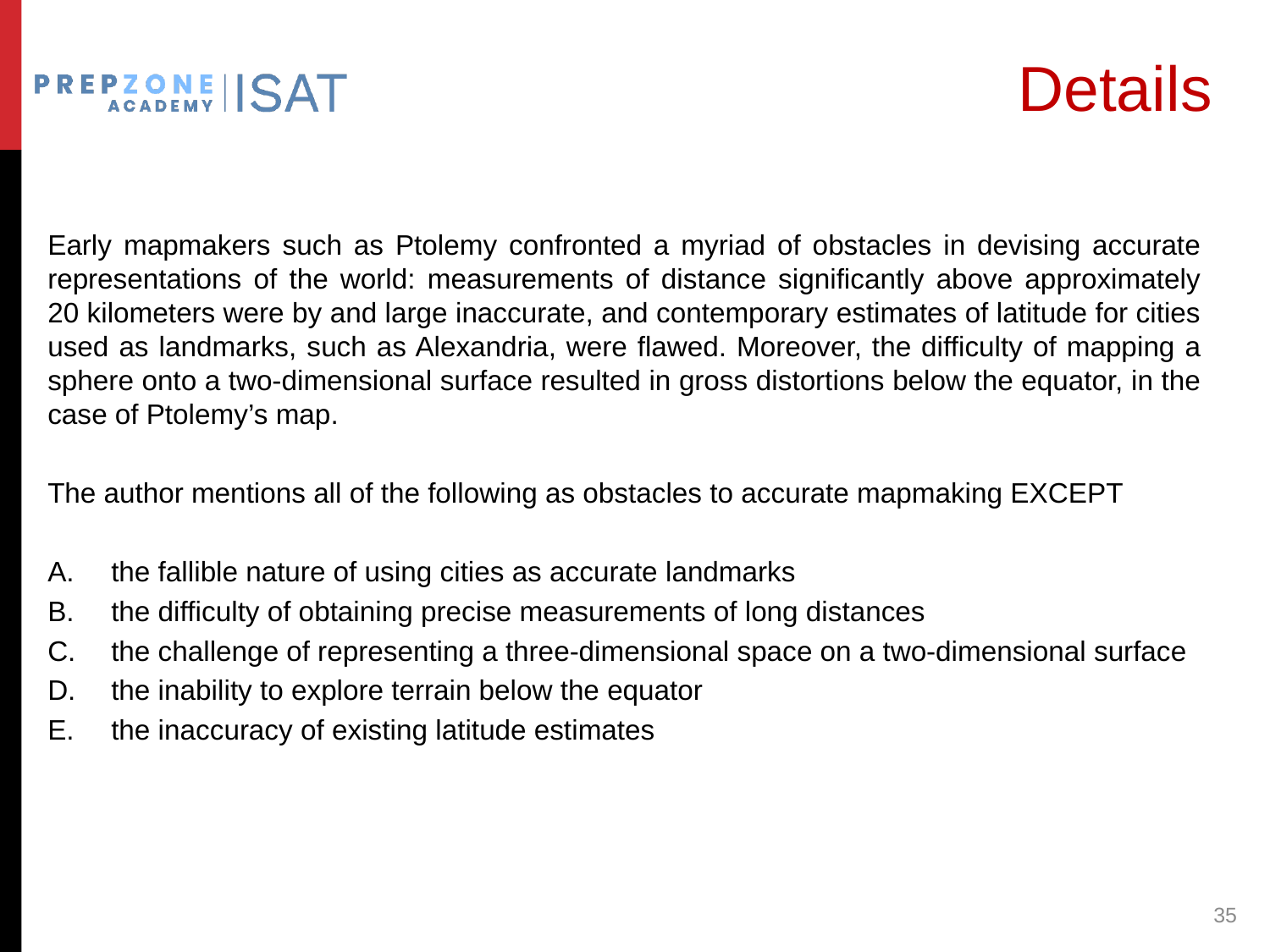

# Details
Early mapmakers such as Ptolemy confronted a myriad of obstacles in devising accurate representations of the world: measurements of distance significantly above approximately 20 kilometers were by and large inaccurate, and contemporary estimates of latitude for cities used as landmarks, such as Alexandria, were flawed. Moreover, the difficulty of mapping a sphere onto a two-dimensional surface resulted in gross distortions below the equator, in the case of Ptolemy’s map.

The author mentions all of the following as obstacles to accurate mapmaking EXCEPT

the fallible nature of using cities as accurate landmarks
the difficulty of obtaining precise measurements of long distances
the challenge of representing a three-dimensional space on a two-dimensional surface
the inability to explore terrain below the equator
the inaccuracy of existing latitude estimates
35